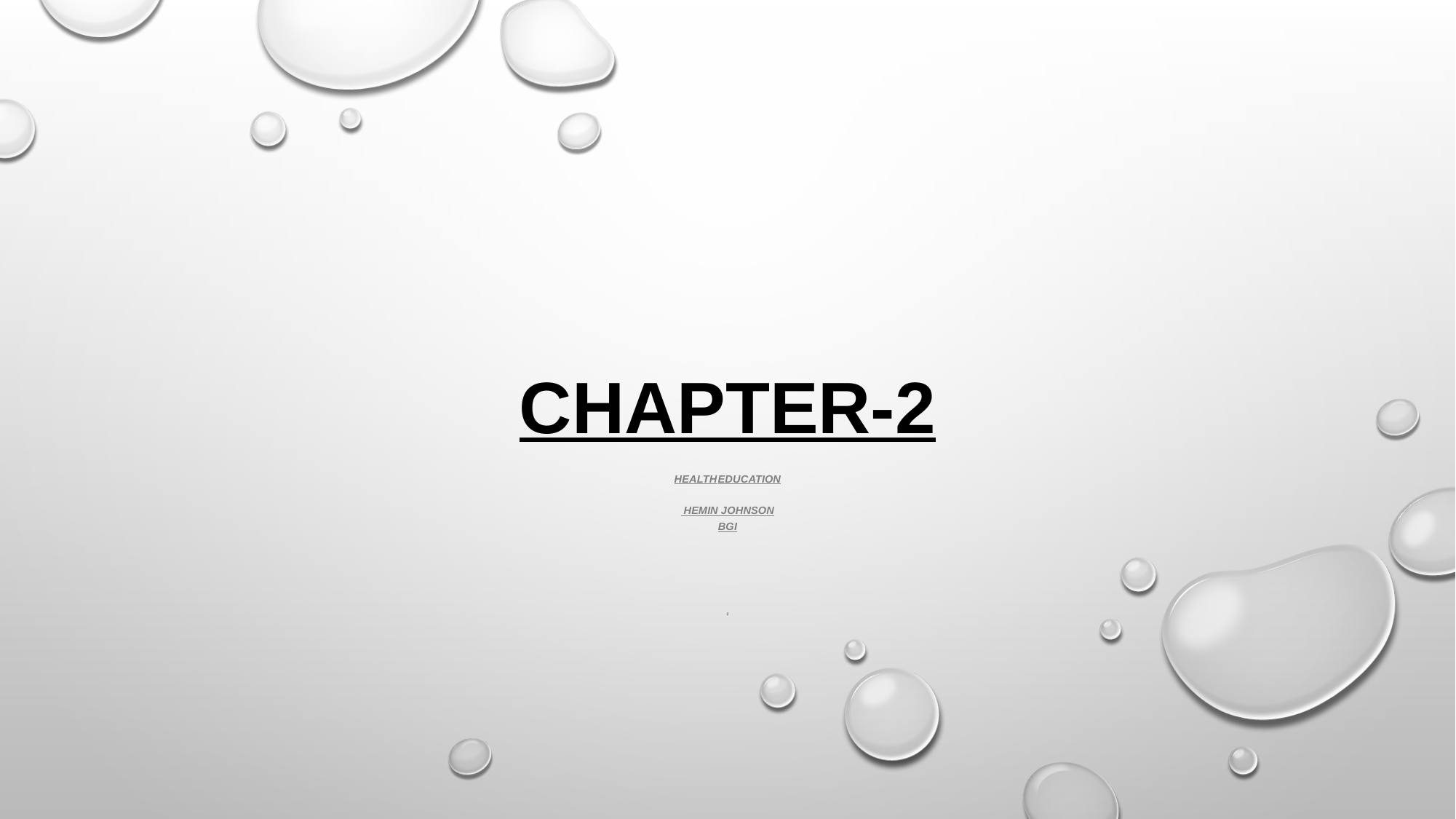

# Chapter-2
Health education

 Hemin johnson
BGI

H